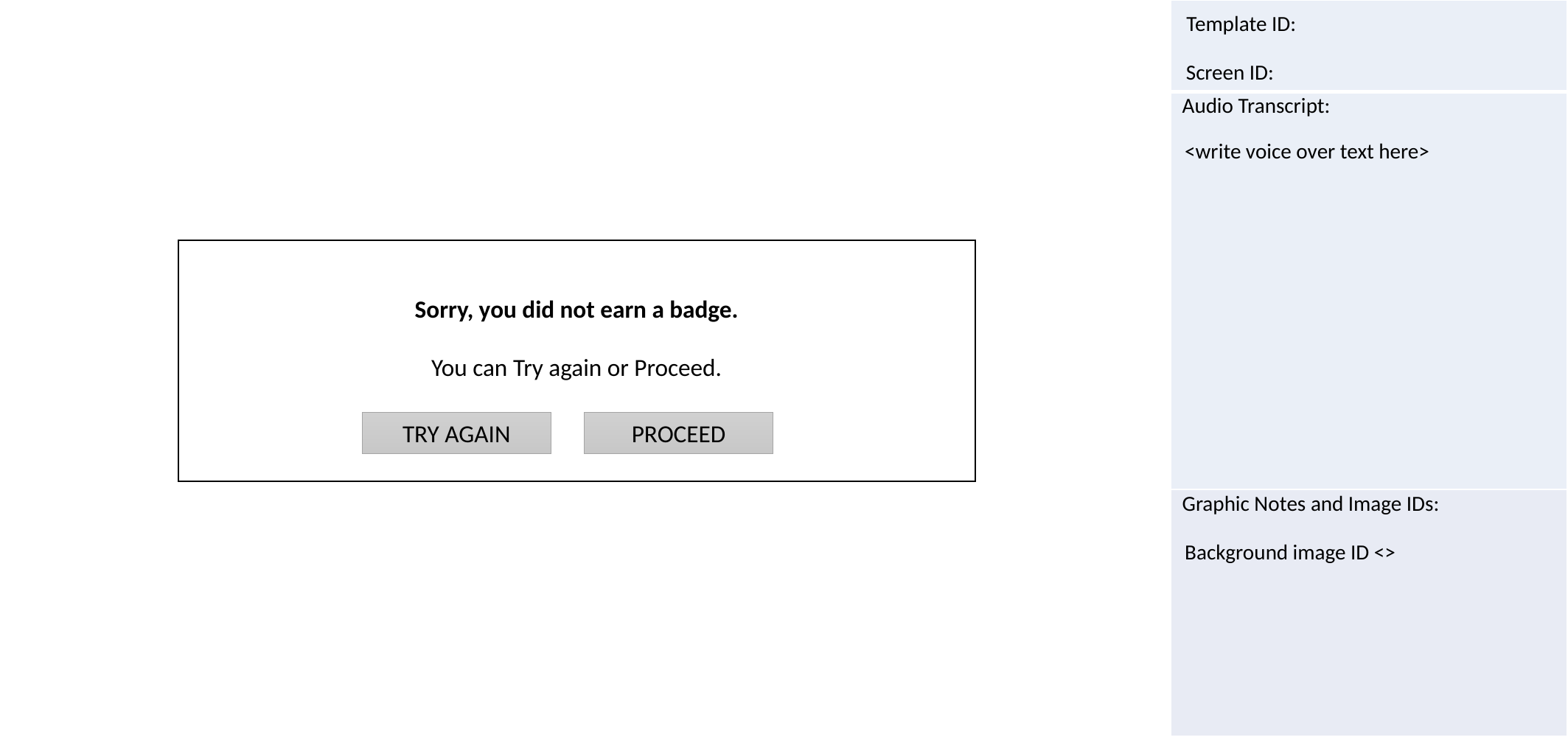

<write voice over text here>

Sorry, you did not earn a badge.

You can Try again or Proceed.
TRY AGAIN
PROCEED
Background image ID <>